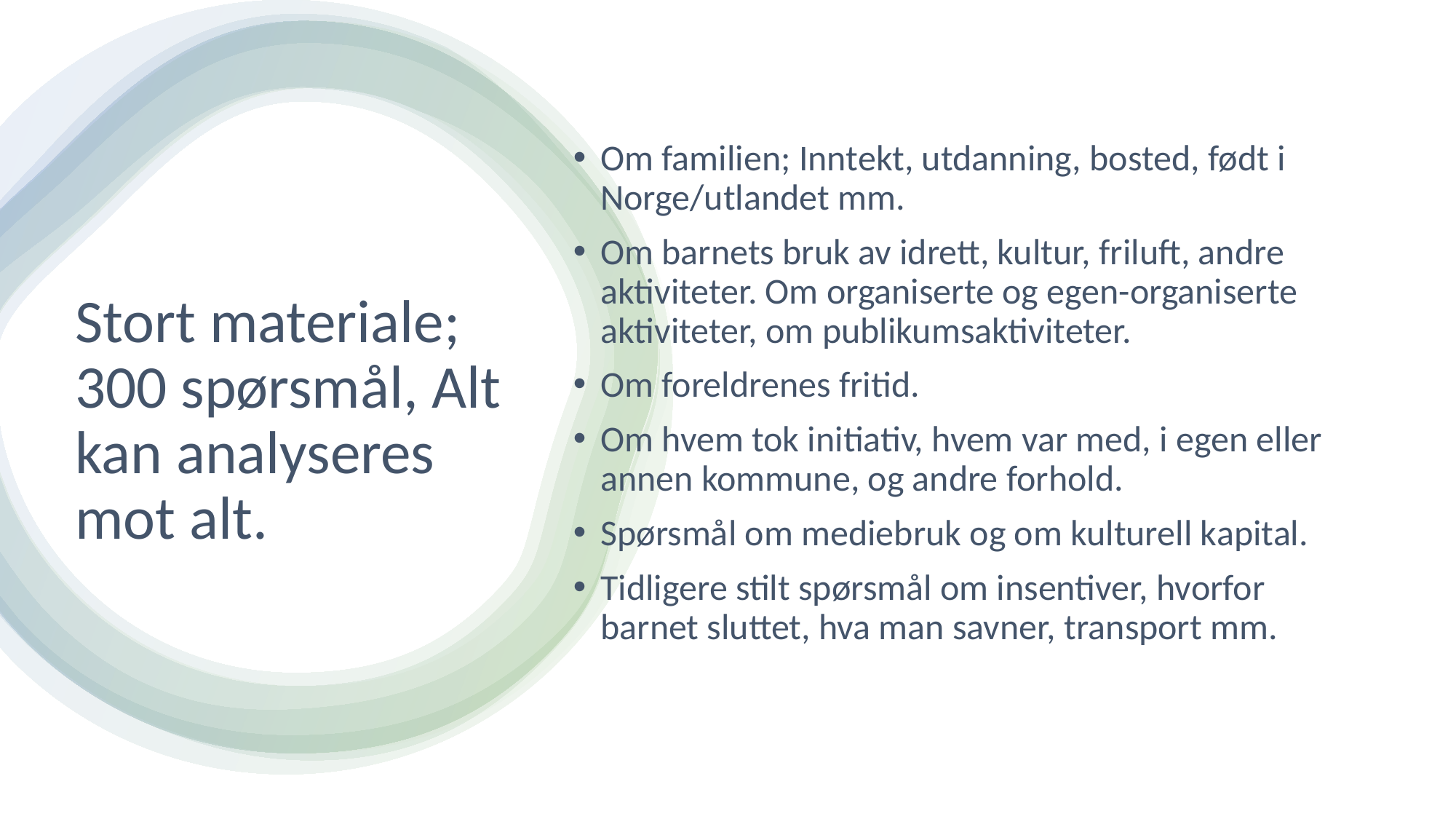

Om familien; Inntekt, utdanning, bosted, født i Norge/utlandet mm.
Om barnets bruk av idrett, kultur, friluft, andre aktiviteter. Om organiserte og egen-organiserte aktiviteter, om publikumsaktiviteter.
Om foreldrenes fritid.
Om hvem tok initiativ, hvem var med, i egen eller annen kommune, og andre forhold.
Spørsmål om mediebruk og om kulturell kapital.
Tidligere stilt spørsmål om insentiver, hvorfor barnet sluttet, hva man savner, transport mm.

# Stort materiale; 300 spørsmål, Alt kan analyseres mot alt.